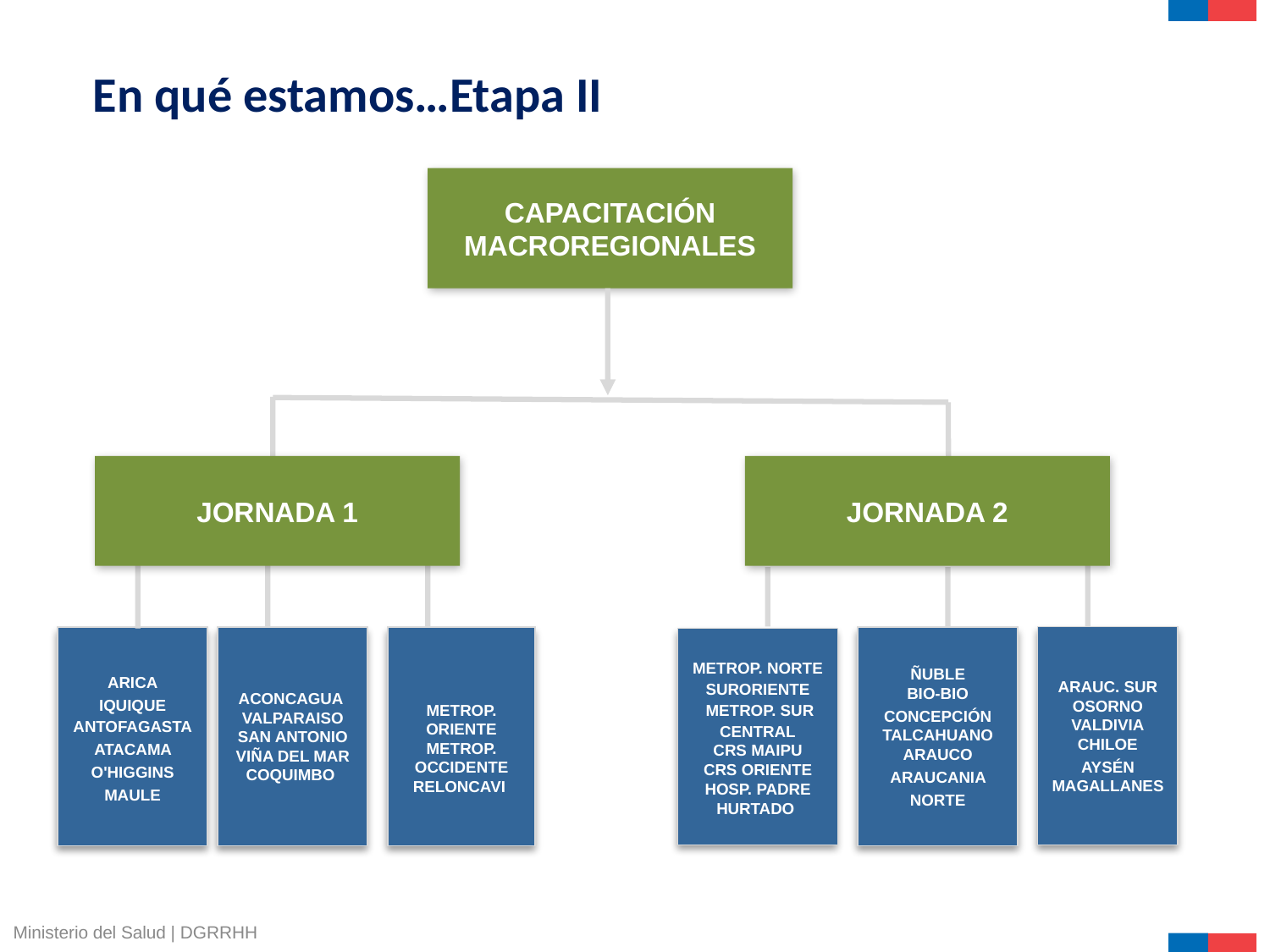

En qué estamos…Etapa II
CAPACITACIÓN MACROREGIONALES

ARAUC. SUR
OSORNO
VALDIVIA
CHILOE
AYSÉN
MAGALLANES
ARICA
IQUIQUE
ANTOFAGASTA
ATACAMA O'HIGGINS
MAULE
ACONCAGUA
VALPARAISO
SAN ANTONIO
VIÑA DEL MAR
COQUIMBO

METROP. ORIENTE
METROP. OCCIDENTE
RELONCAVI

ÑUBLE
BIO-BIO
CONCEPCIÓN
TALCAHUANO
ARAUCO
ARAUCANIA NORTE

METROP. NORTE SURORIENTE
 METROP. SUR CENTRAL
CRS MAIPU
CRS ORIENTE
HOSP. PADRE HURTADO
JORNADA 1
JORNADA 2